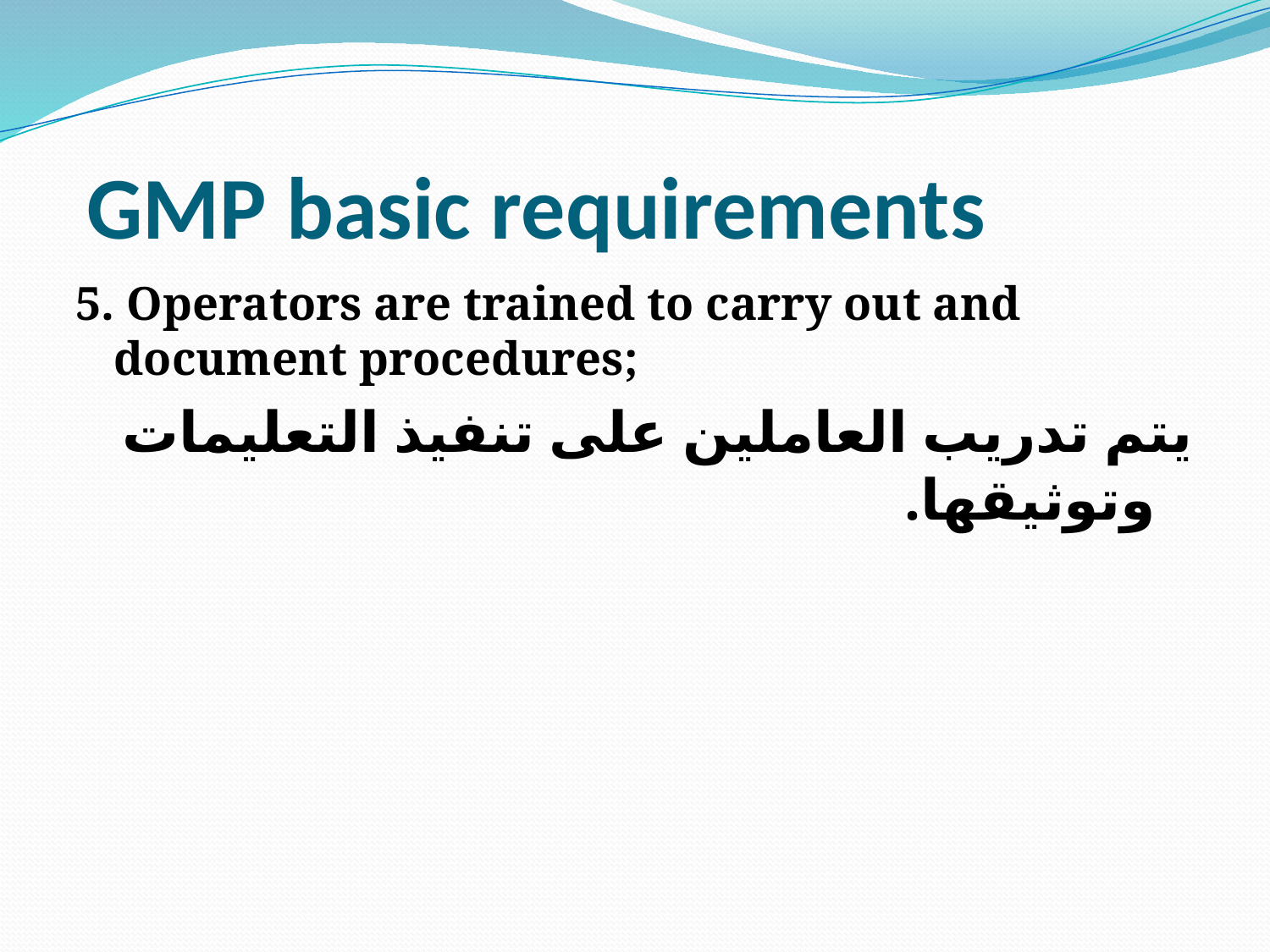

# GMP basic requirements
5. Operators are trained to carry out and document procedures;
يتم تدريب العاملين على تنفيذ التعليمات وتوثيقها.